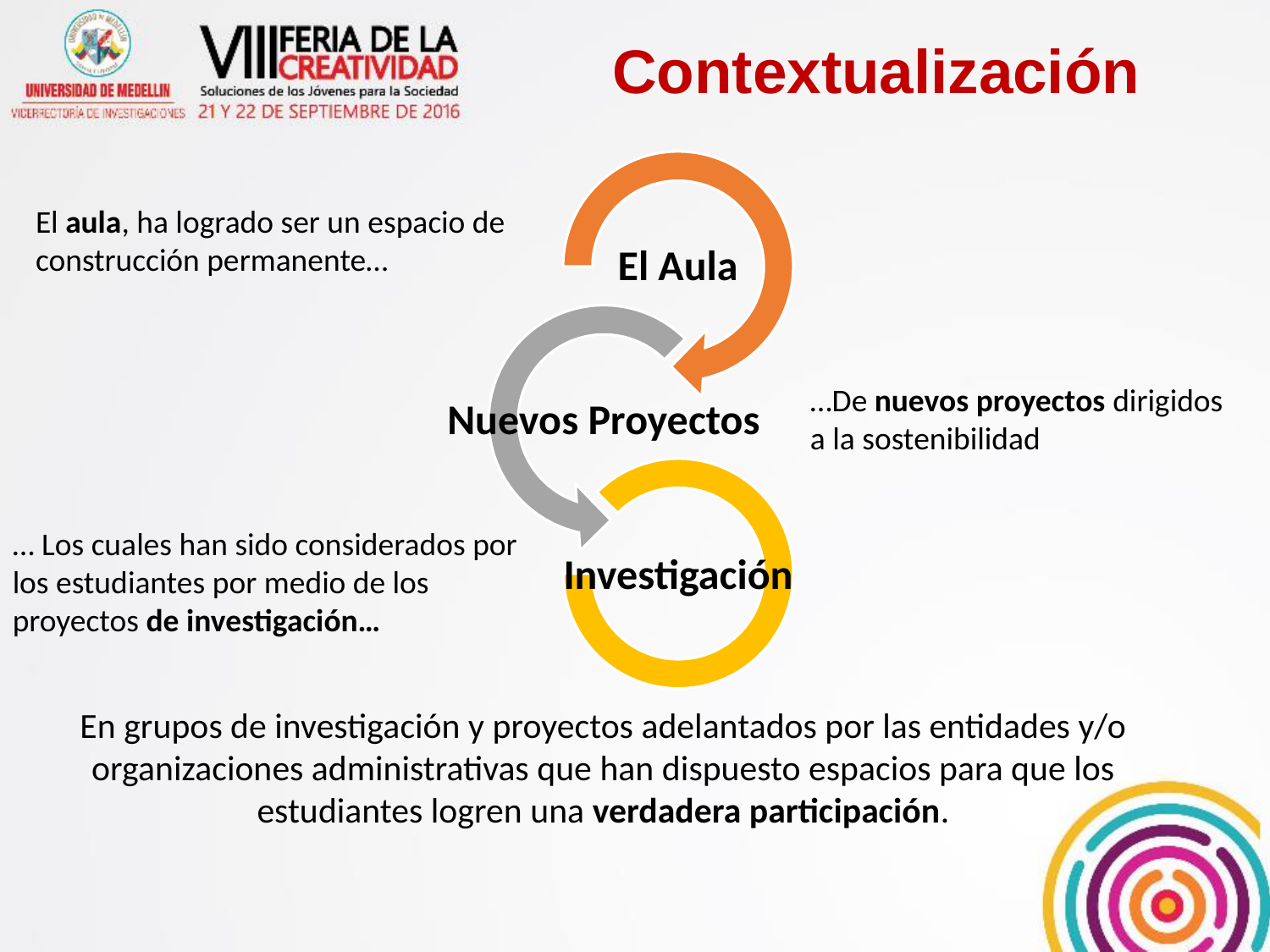

# Contextualización
El Aula
Nuevos Proyectos
Investigación
El aula, ha logrado ser un espacio de construcción permanente…
…De nuevos proyectos dirigidos a la sostenibilidad
… Los cuales han sido considerados por los estudiantes por medio de los proyectos de investigación…
En grupos de investigación y proyectos adelantados por las entidades y/o organizaciones administrativas que han dispuesto espacios para que los estudiantes logren una verdadera participación.